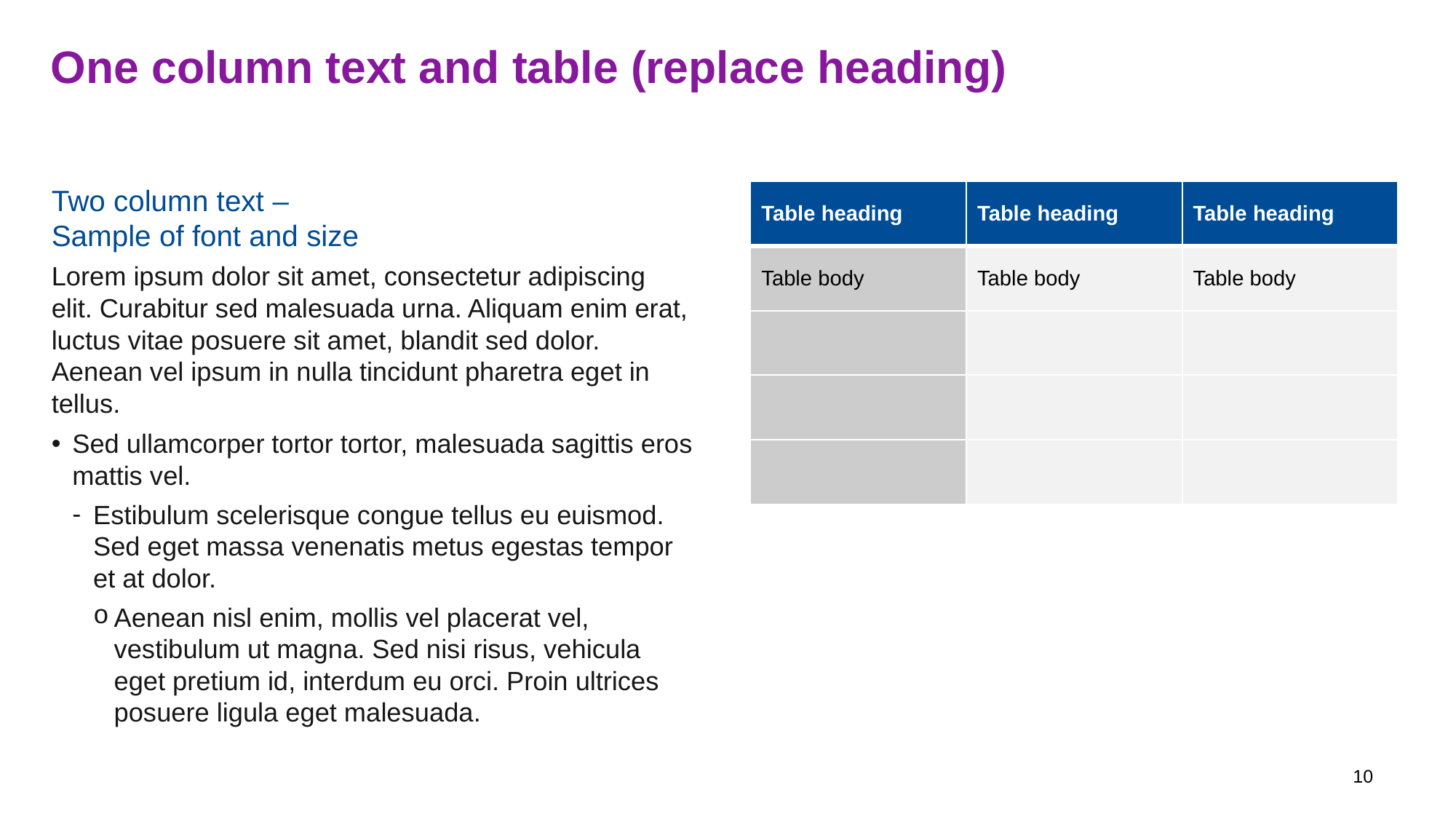

# One column text and table (replace heading)
Two column text –
Sample of font and size
Lorem ipsum dolor sit amet, consectetur adipiscing elit. Curabitur sed malesuada urna. Aliquam enim erat, luctus vitae posuere sit amet, blandit sed dolor. Aenean vel ipsum in nulla tincidunt pharetra eget in tellus.
Sed ullamcorper tortor tortor, malesuada sagittis eros mattis vel.
Estibulum scelerisque congue tellus eu euismod. Sed eget massa venenatis metus egestas tempor et at dolor.
Aenean nisl enim, mollis vel placerat vel, vestibulum ut magna. Sed nisi risus, vehicula eget pretium id, interdum eu orci. Proin ultrices posuere ligula eget malesuada.

| Table heading | Table heading | Table heading |
| --- | --- | --- |
| Table body | Table body | Table body |
|  |  |  |
|  |  |  |
|  |  |  |